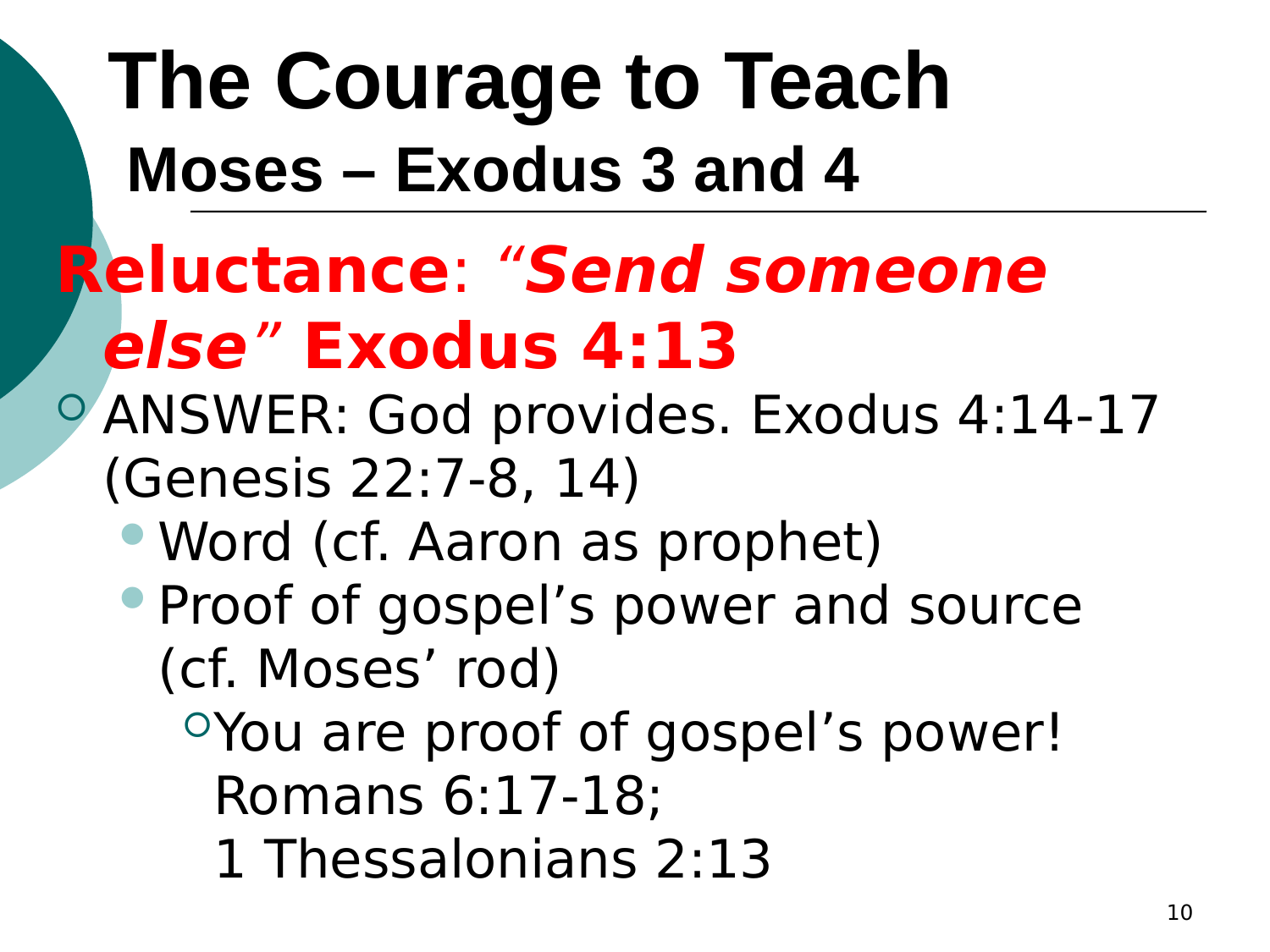

# The Courage to Teach Moses – Exodus 3 and 4
Reluctance: “Send someone else” Exodus 4:13
ANSWER: God provides. Exodus 4:14-17
(Genesis 22:7-8, 14)
Word (cf. Aaron as prophet)
Proof of gospel’s power and source
(cf. Moses’ rod)
You are proof of gospel’s power!
Romans 6:17-18;
1 Thessalonians 2:13
10